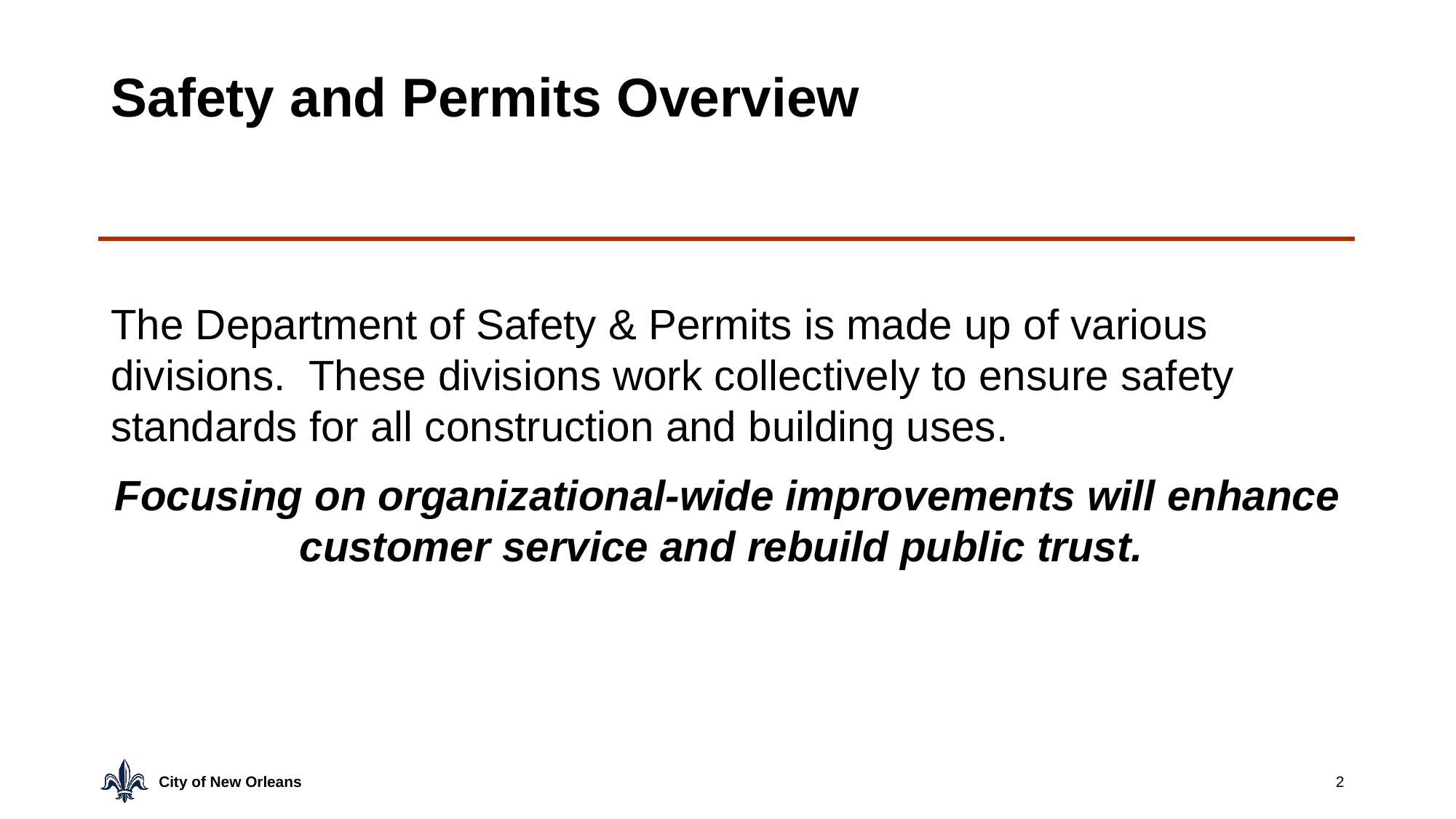

# Safety and Permits Overview
The Department of Safety & Permits is made up of various divisions.  These divisions work collectively to ensure safety standards for all construction and building uses.
Focusing on organizational-wide improvements will enhance customer service and rebuild public trust.